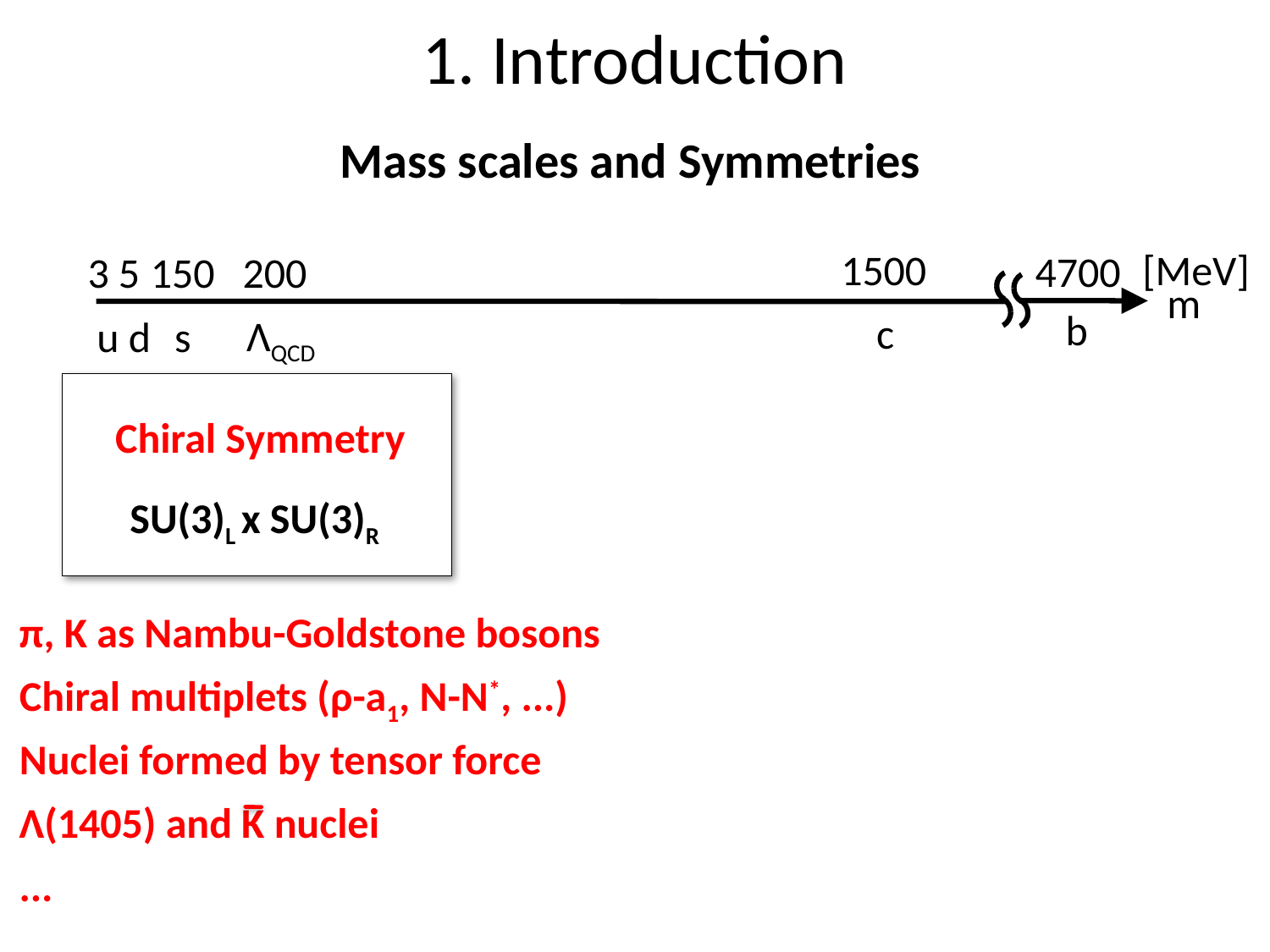

1. Introduction
Mass scales and Symmetries
1500
[MeV]
4700
3 5
150
200
m

b
c
ΛQCD
u d
s

 Chiral Symmetry
SU(3)L x SU(3)R
π, K as Nambu-Goldstone bosons
Chiral multiplets (ρ-a1, N-N*, ...)
Nuclei formed by tensor force
Λ(1405) and K nuclei
...